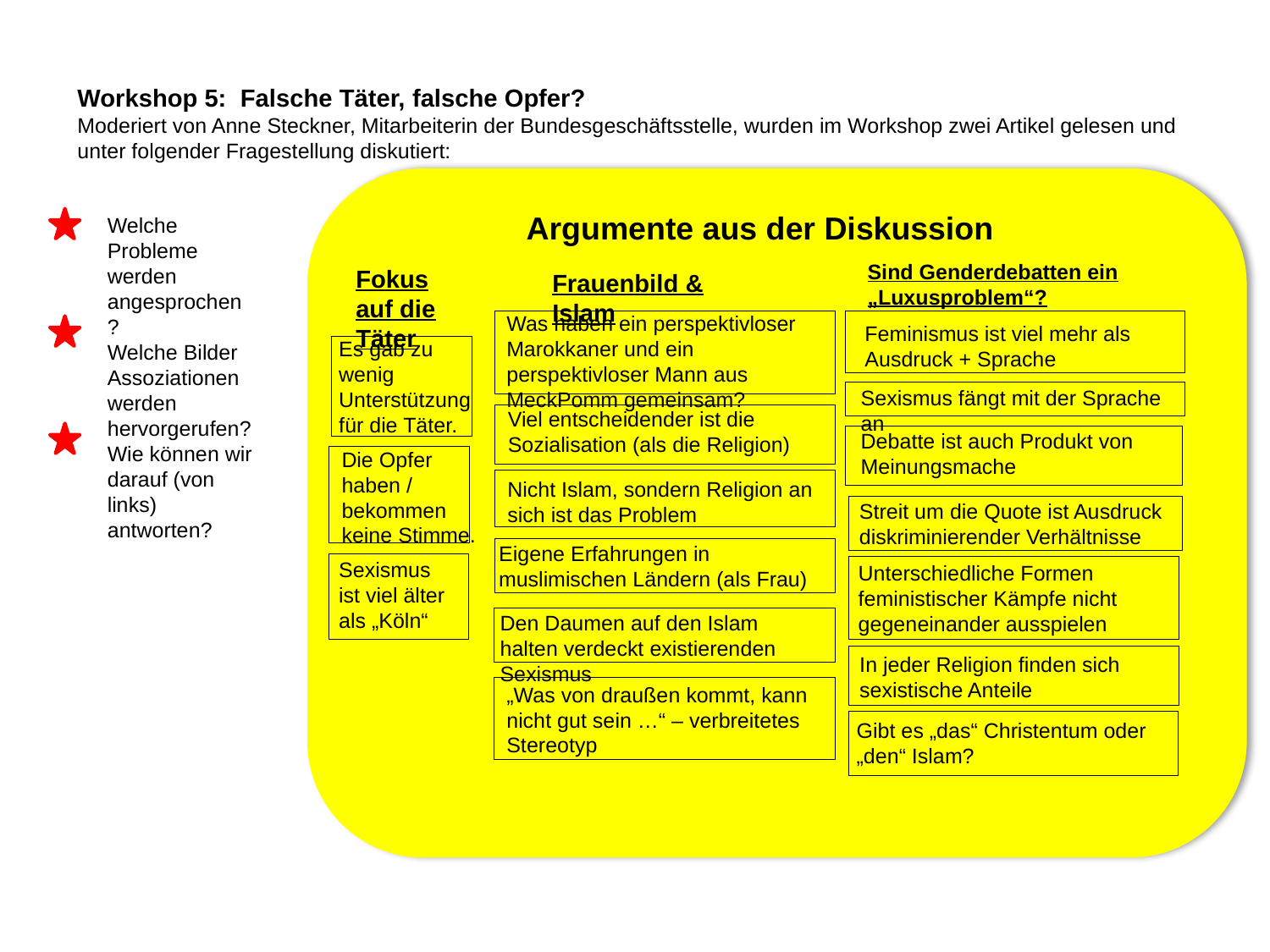

Workshop 5:  Falsche Täter, falsche Opfer?
Moderiert von Anne Steckner, Mitarbeiterin der Bundesgeschäftsstelle, wurden im Workshop zwei Artikel gelesen und unter folgender Fragestellung diskutiert:

Argumente aus der Diskussion
Welche Probleme werden angesprochen?
Welche Bilder  Assoziationen werden hervorgerufen?
Wie können wir darauf (von links) antworten?

Sind Genderdebatten ein „Luxusproblem“?
Fokus auf die Täter
Frauenbild & Islam
Was haben ein perspektivloser Marokkaner und ein perspektivloser Mann aus MeckPomm gemeinsam?

Feminismus ist viel mehr als Ausdruck + Sprache

Es gab zu wenig Unterstützung für die Täter.

Sexismus fängt mit der Sprache an

Viel entscheidender ist die Sozialisation (als die Religion)

Debatte ist auch Produkt von Meinungsmache

Die Opfer haben / bekommen keine Stimme.

Nicht Islam, sondern Religion an sich ist das Problem
Streit um die Quote ist Ausdruck diskriminierender Verhältnisse

Eigene Erfahrungen in muslimischen Ländern (als Frau)

Sexismus ist viel älter als „Köln“

Unterschiedliche Formen feministischer Kämpfe nicht gegeneinander ausspielen

Den Daumen auf den Islam halten verdeckt existierenden Sexismus

In jeder Religion finden sich sexistische Anteile

„Was von draußen kommt, kann nicht gut sein …“ – verbreitetes Stereotyp

Gibt es „das“ Christentum oder „den“ Islam?